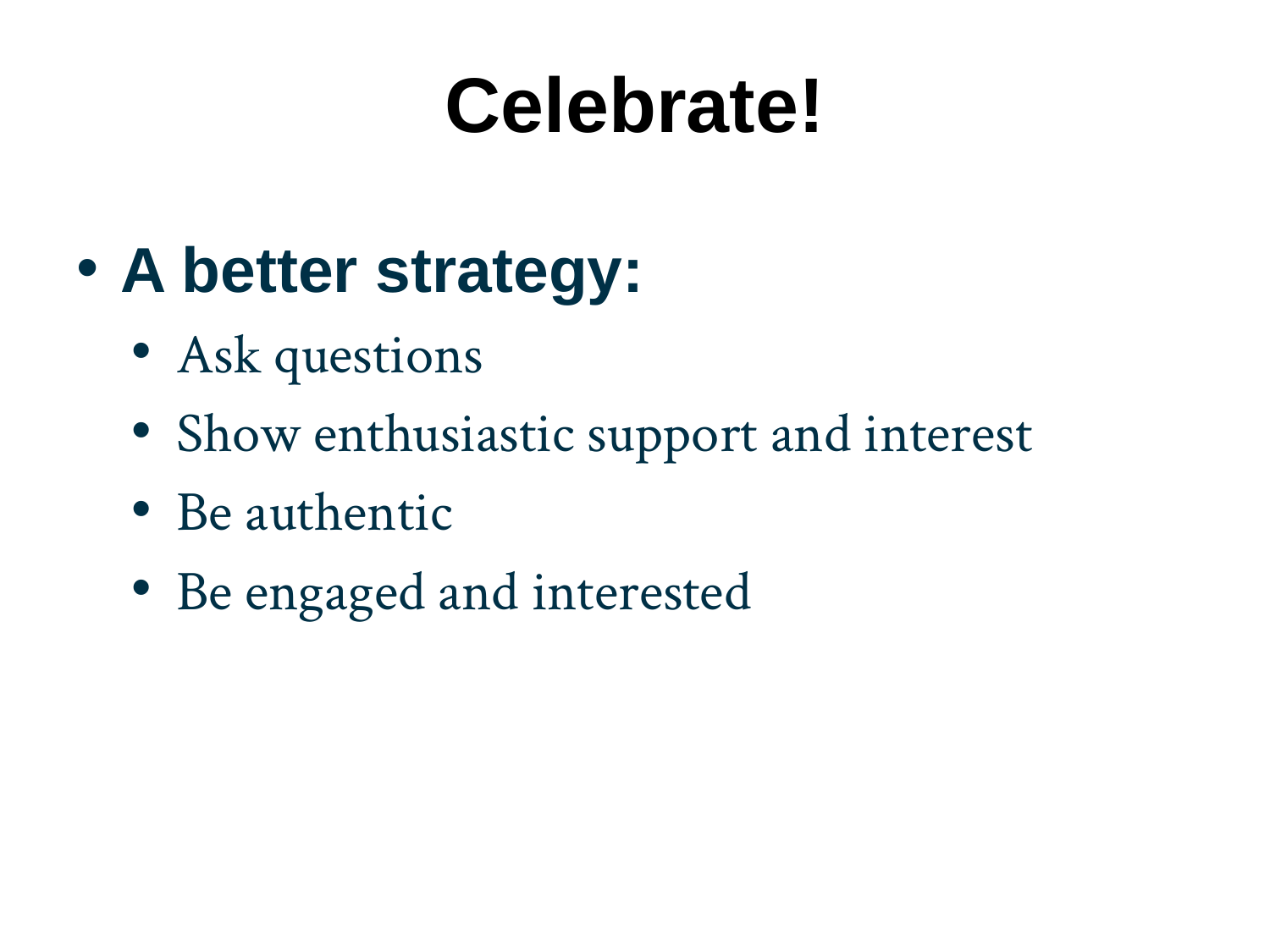

# Celebrate!
A better strategy:
Ask questions
Show enthusiastic support and interest
Be authentic
Be engaged and interested